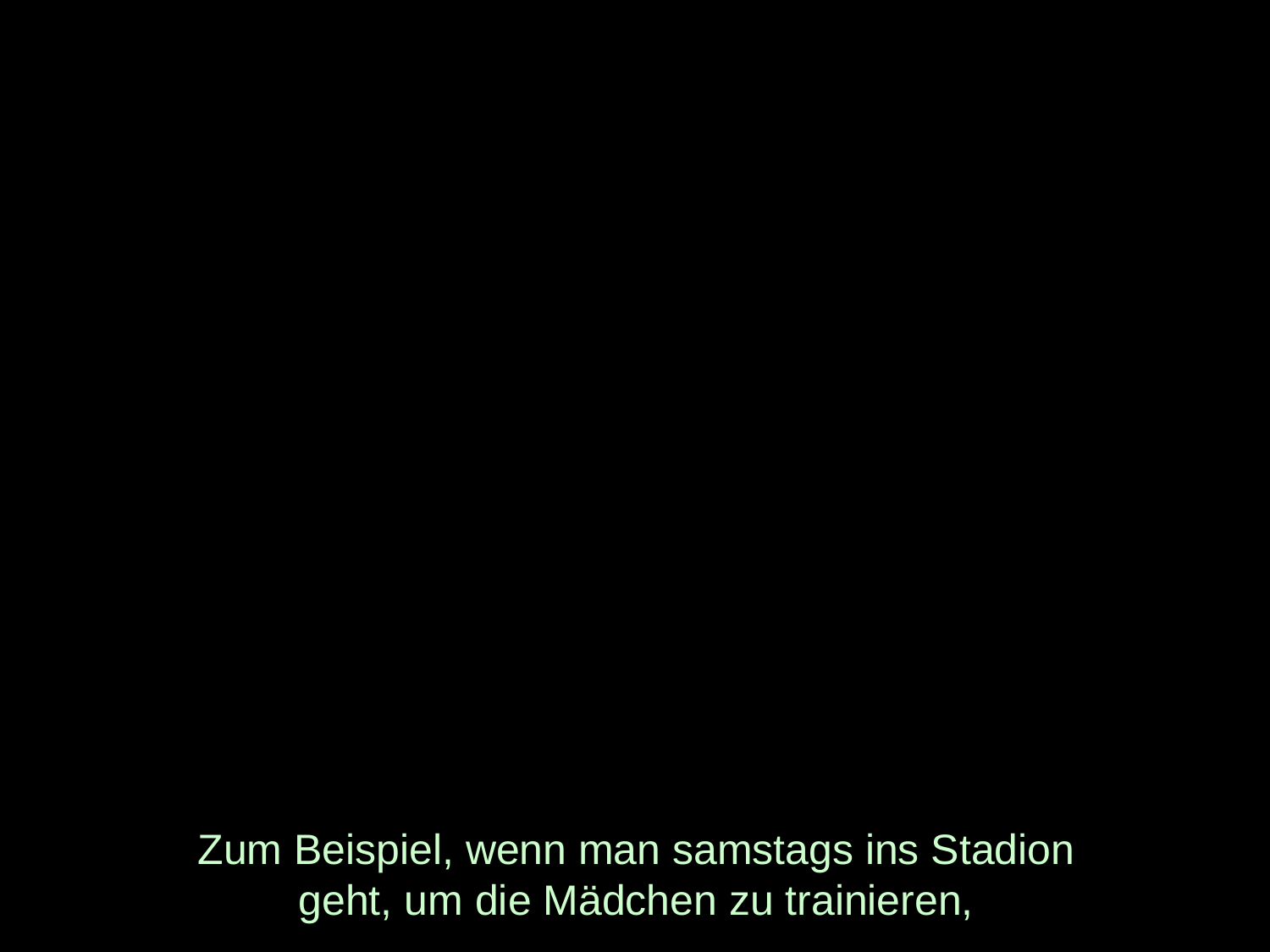

# Zum Beispiel, wenn man samstags ins Stadion geht, um die Mädchen zu trainieren,